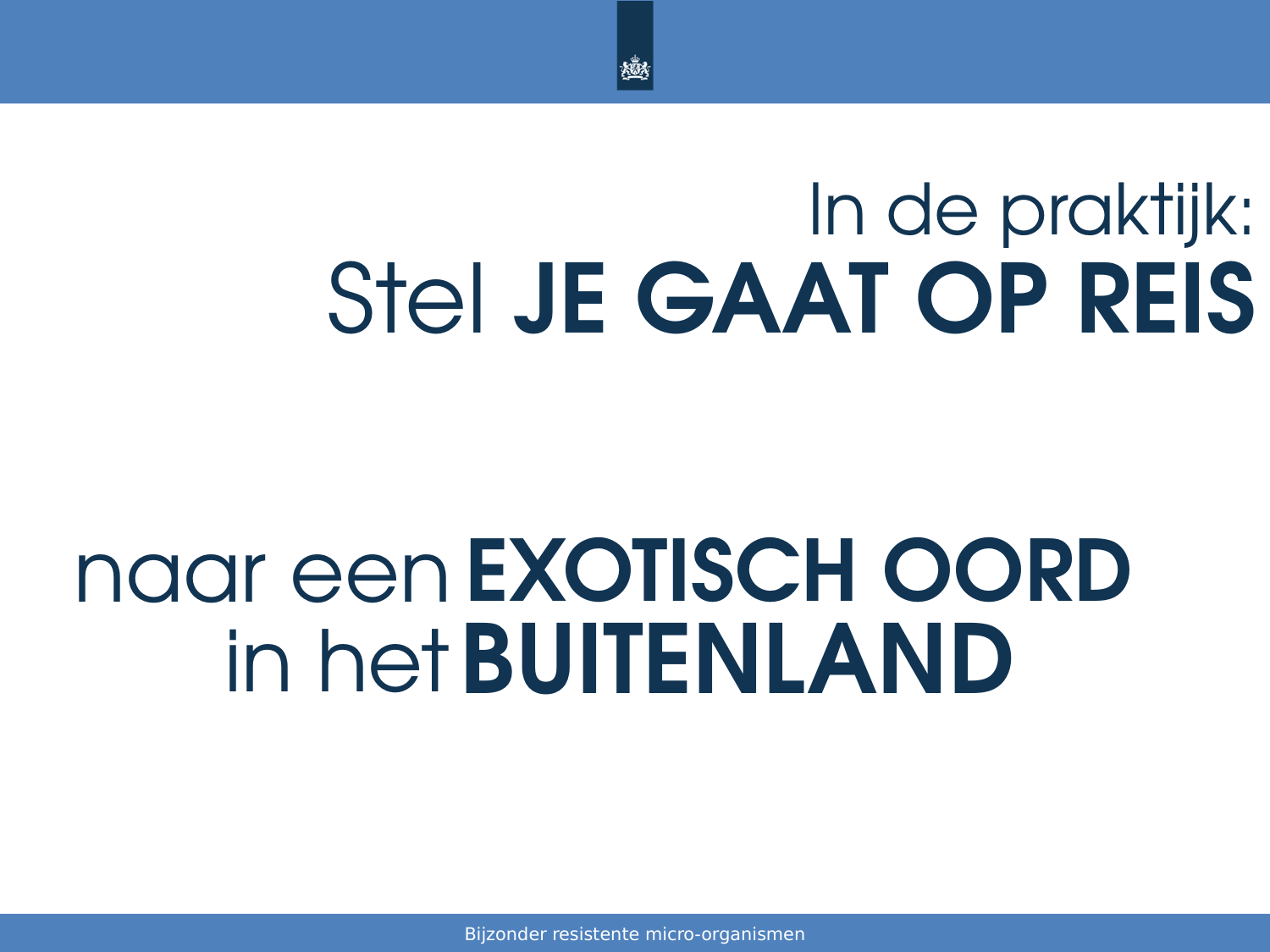

# In de praktijk:
Stel JE GAAT OP REIS
EXOTISCH OORD
naar een
in het
BUITENLAND
Bijzonder resistente micro-organismen